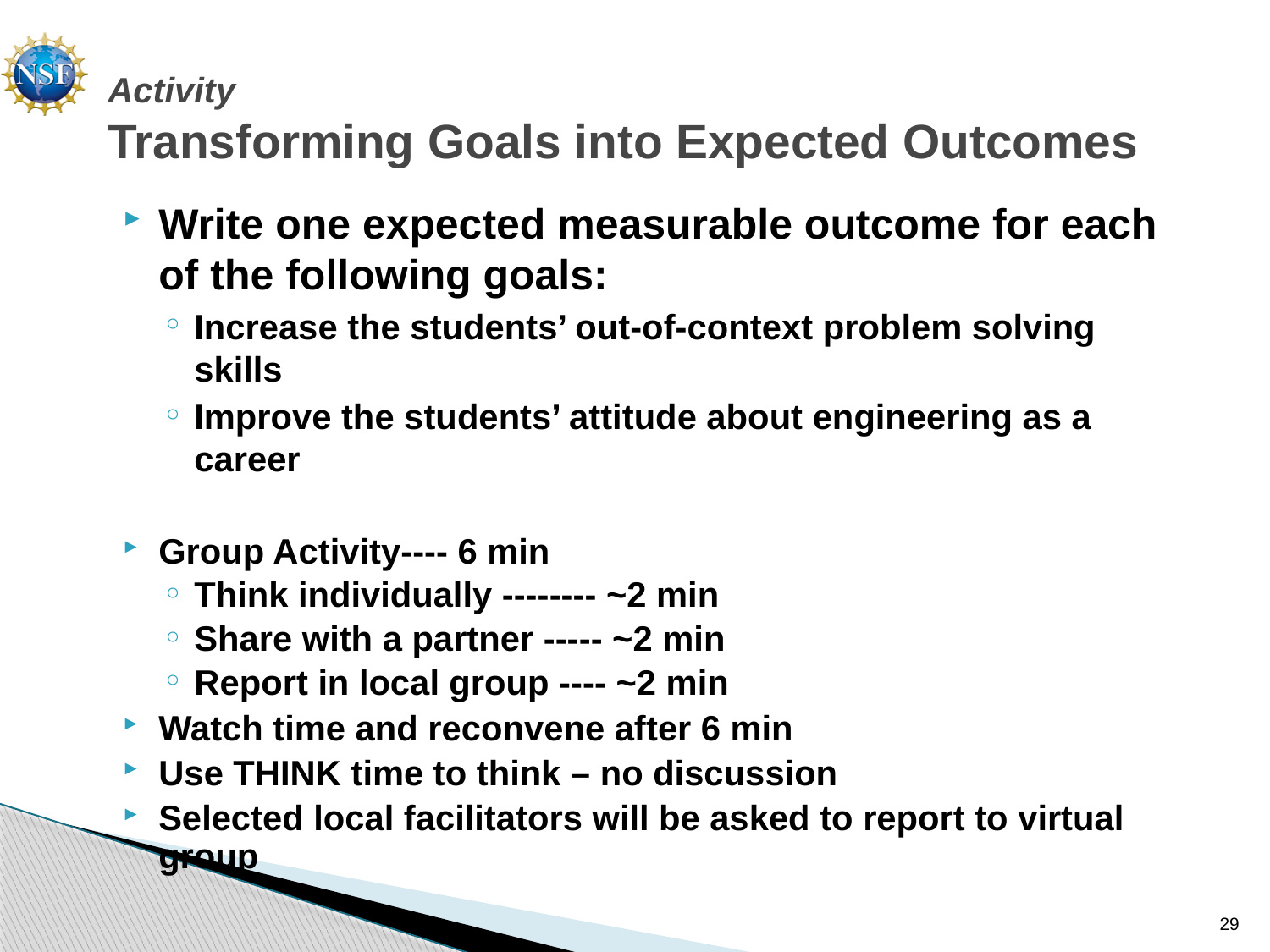

# Activity Transforming Goals into Expected Outcomes
Write one expected measurable outcome for each of the following goals:
Increase the students’ out-of-context problem solving skills
Improve the students’ attitude about engineering as a career

Group Activity---- 6 min
Think individually -------- ~2 min
Share with a partner ----- ~2 min
Report in local group ---- ~2 min
Watch time and reconvene after 6 min
Use THINK time to think – no discussion
Selected local facilitators will be asked to report to virtual group

29